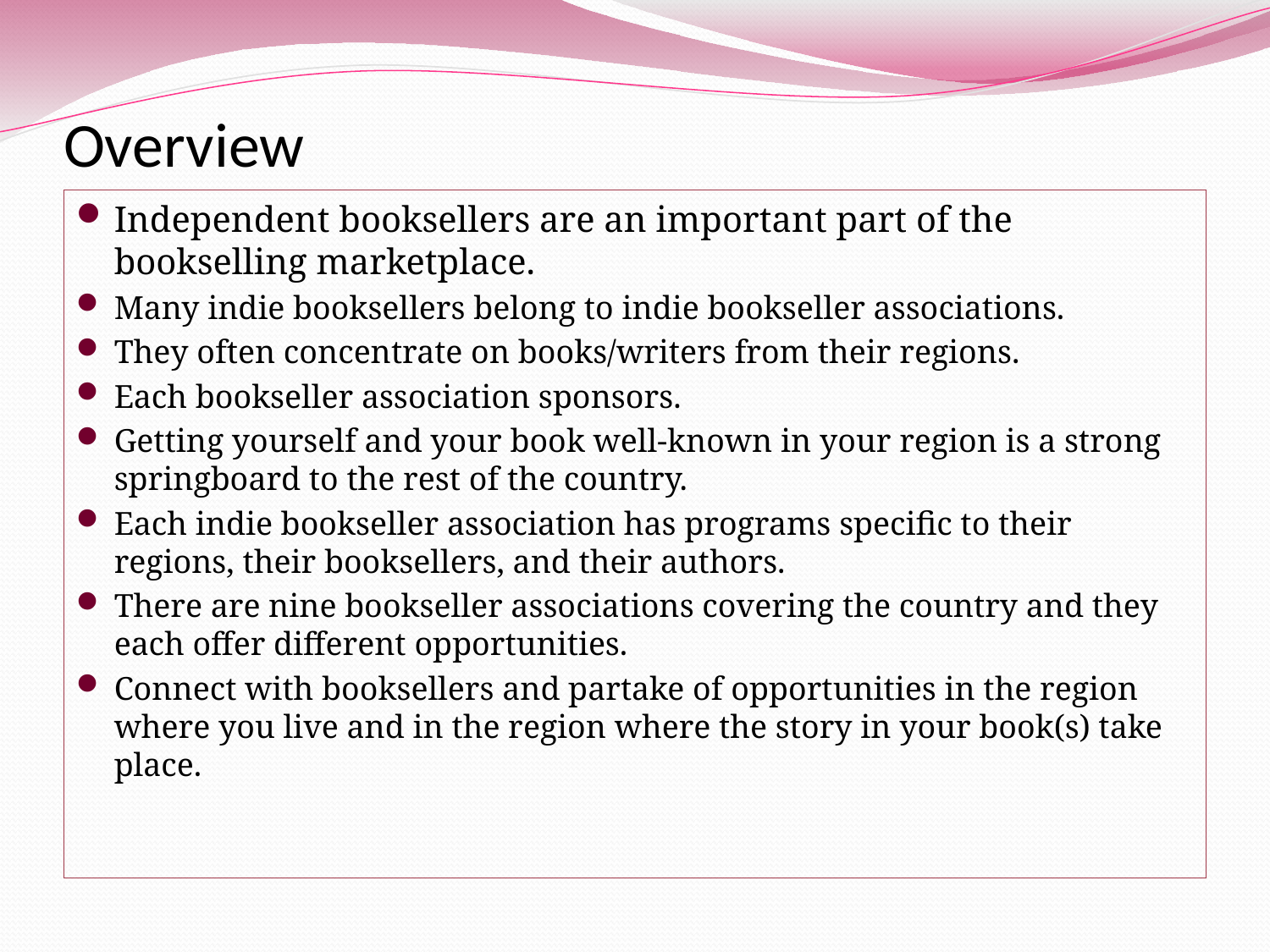

# Overview
Independent booksellers are an important part of the bookselling marketplace.
Many indie booksellers belong to indie bookseller associations.
They often concentrate on books/writers from their regions.
Each bookseller association sponsors.
Getting yourself and your book well-known in your region is a strong springboard to the rest of the country.
Each indie bookseller association has programs specific to their regions, their booksellers, and their authors.
There are nine bookseller associations covering the country and they each offer different opportunities.
Connect with booksellers and partake of opportunities in the region where you live and in the region where the story in your book(s) take place.